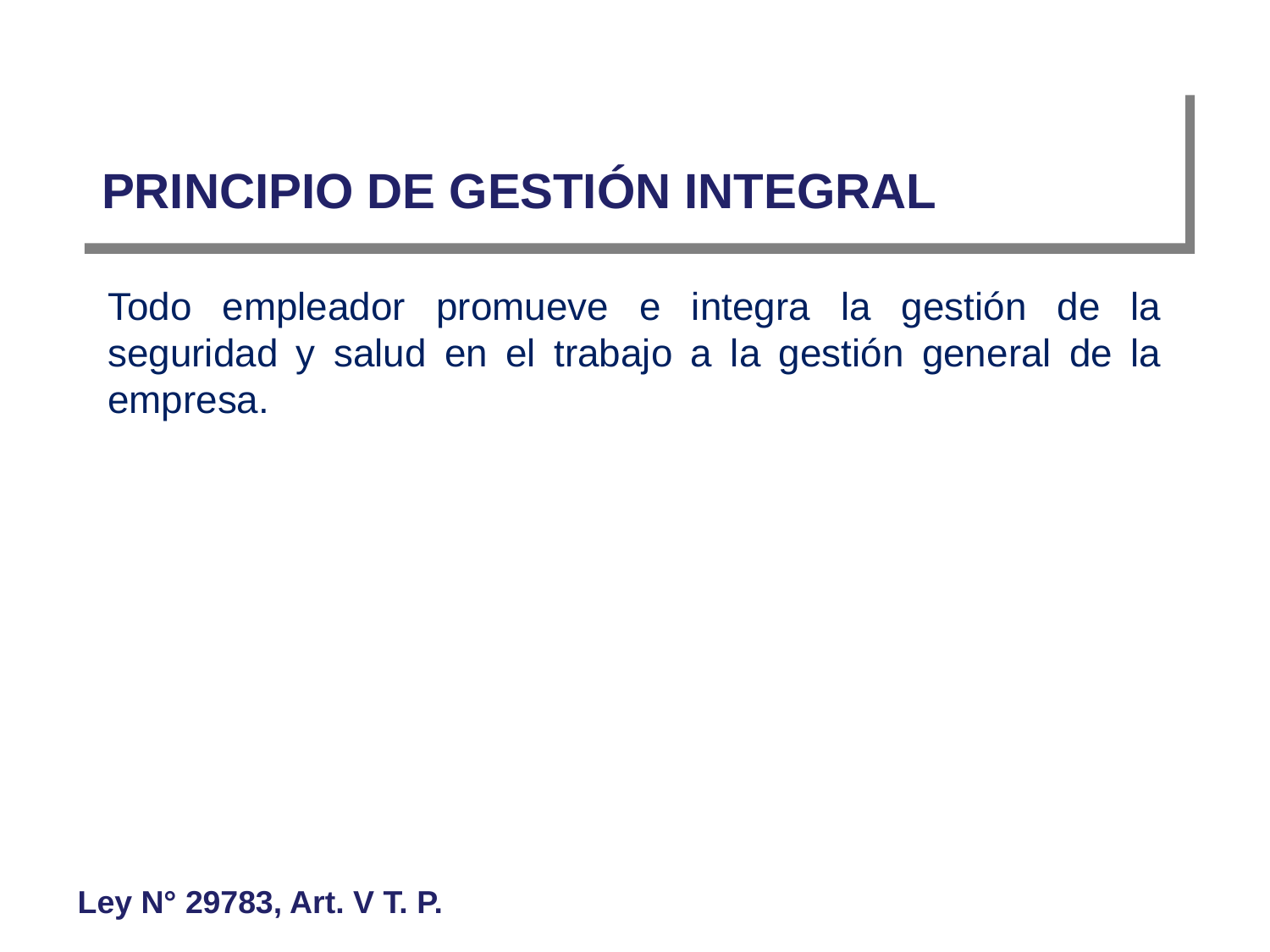

# PRINCIPIO DE GESTIÓN INTEGRAL
Todo empleador promueve e integra la gestión de la seguridad y salud en el trabajo a la gestión general de la empresa.
Ley N° 29783, Art. V T. P.